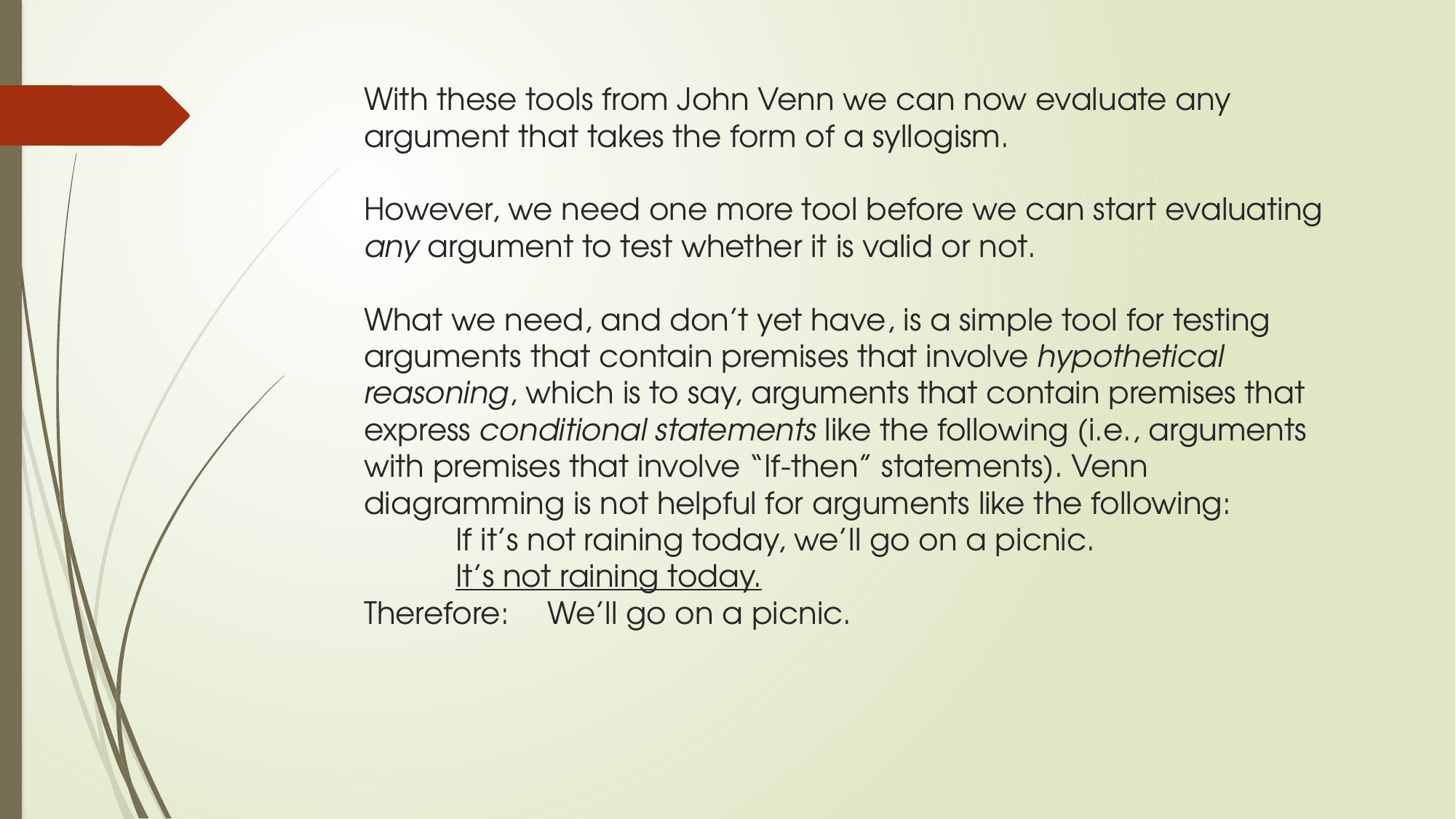

# With these tools from John Venn we can now evaluate any argument that takes the form of a syllogism. However, we need one more tool before we can start evaluating any argument to test whether it is valid or not. What we need, and don’t yet have, is a simple tool for testing arguments that contain premises that involve hypothetical reasoning, which is to say, arguments that contain premises that express conditional statements like the following (i.e., arguments with premises that involve “If-then” statements). Venn diagramming is not helpful for arguments like the following: If it’s not raining today, we’ll go on a picnic. It’s not raining today. Therefore:		We’ll go on a picnic.